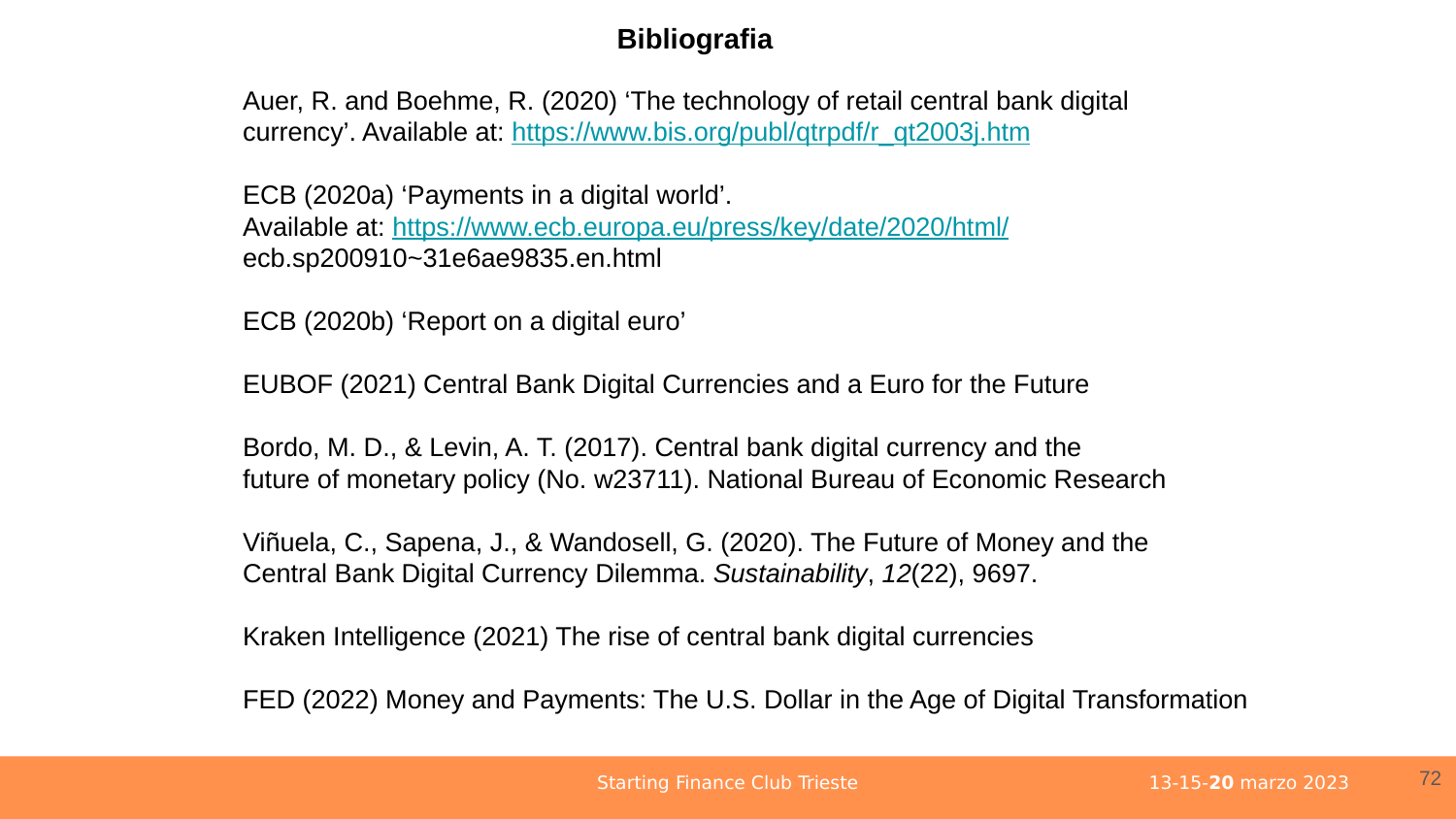

Bibliografia
Auer, R. and Boehme, R. (2020) ‘The technology of retail central bank digital
currency’. Available at: https://www.bis.org/publ/qtrpdf/r_qt2003j.htm

ECB (2020a) ‘Payments in a digital world’.
Available at: https://www.ecb.europa.eu/press/key/date/2020/html/
ecb.sp200910~31e6ae9835.en.html

ECB (2020b) ‘Report on a digital euro’
EUBOF (2021) Central Bank Digital Currencies and a Euro for the Future

Bordo, M. D., & Levin, A. T. (2017). Central bank digital currency and the
future of monetary policy (No. w23711). National Bureau of Economic Research

Viñuela, C., Sapena, J., & Wandosell, G. (2020). The Future of Money and the
Central Bank Digital Currency Dilemma. Sustainability, 12(22), 9697.

Kraken Intelligence (2021) The rise of central bank digital currencies

FED (2022) Money and Payments: The U.S. Dollar in the Age of Digital Transformation
72